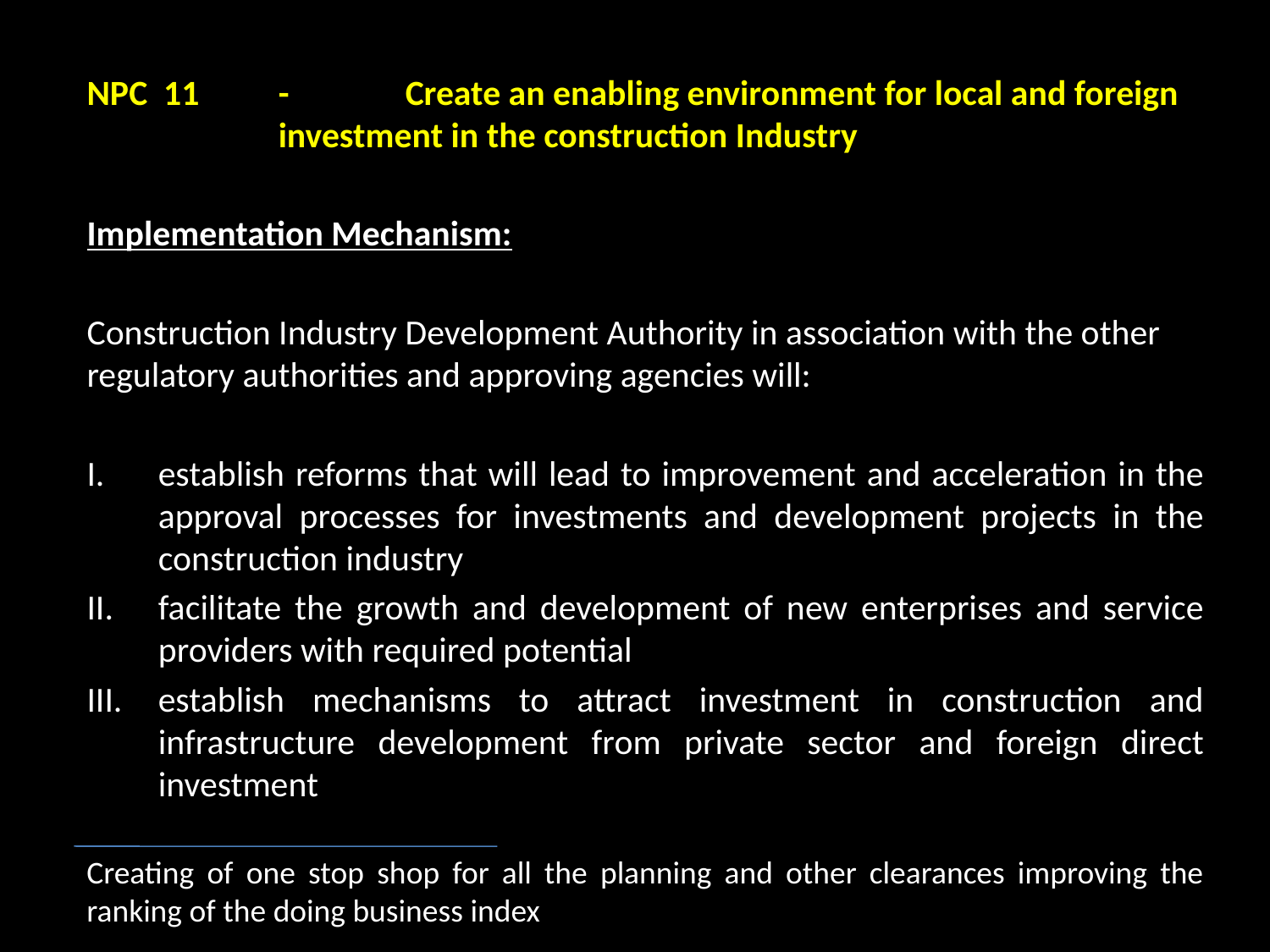

NPC  11 	- 	Create an enabling environment for local and foreign investment in the construction Industry

Implementation Mechanism:

Construction Industry Development Authority in association with the other regulatory authorities and approving agencies will:

establish reforms that will lead to improvement and acceleration in the approval processes for investments and development projects in the construction industry
facilitate the growth and development of new enterprises and service providers with required potential
establish mechanisms to attract investment in construction and infrastructure development from private sector and foreign direct investment

Creating of one stop shop for all the planning and other clearances improving the ranking of the doing business index